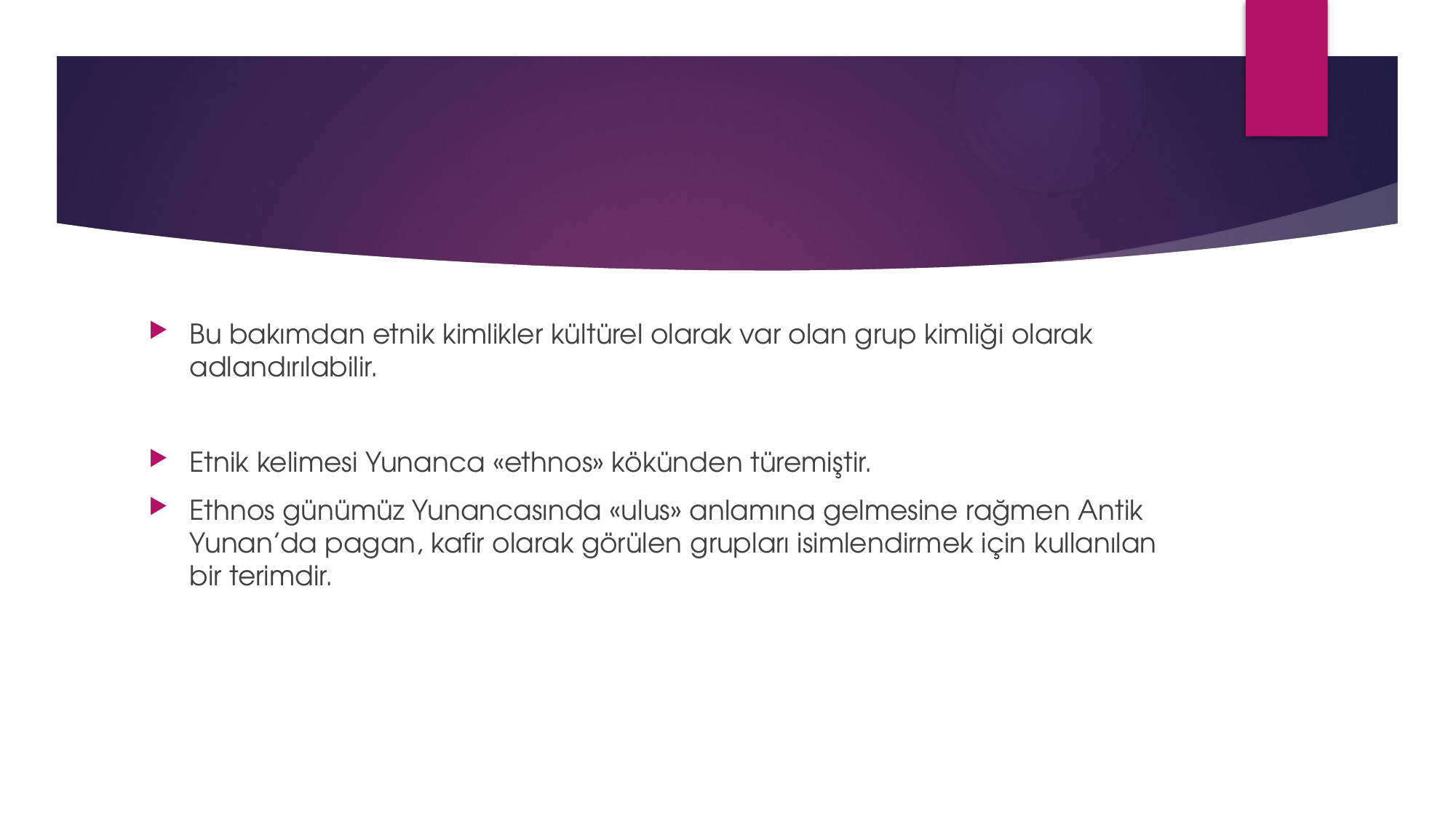

#
Bu bakımdan etnik kimlikler kültürel olarak var olan grup kimliği olarak adlandırılabilir.

Etnik kelimesi Yunanca «ethnos» kökünden türemiştir.
Ethnos günümüz Yunancasında «ulus» anlamına gelmesine rağmen Antik Yunan’da pagan, kafir olarak görülen grupları isimlendirmek için kullanılan bir terimdir.